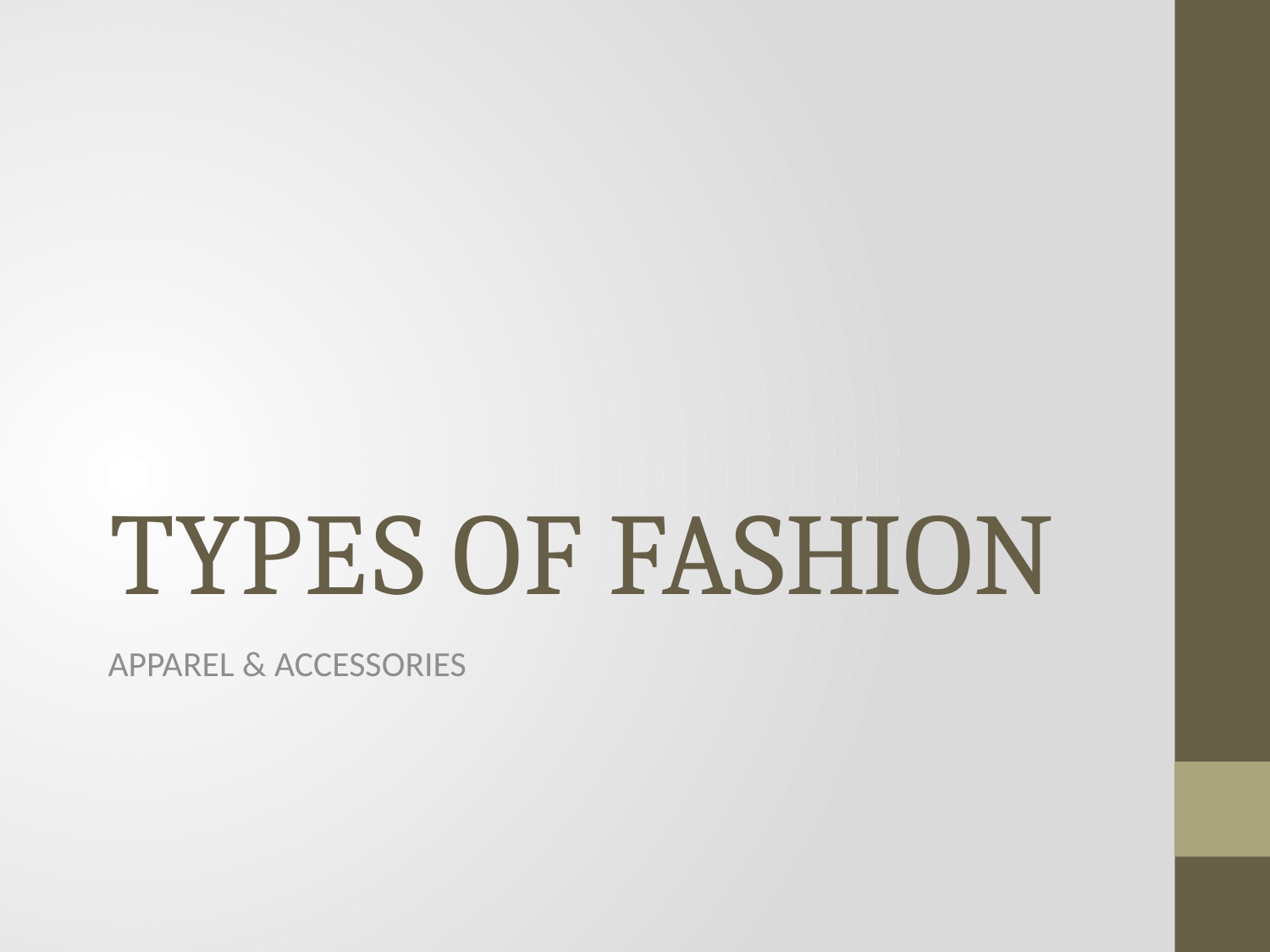

# TYPES OF FASHION
APPAREL & ACCESSORIES